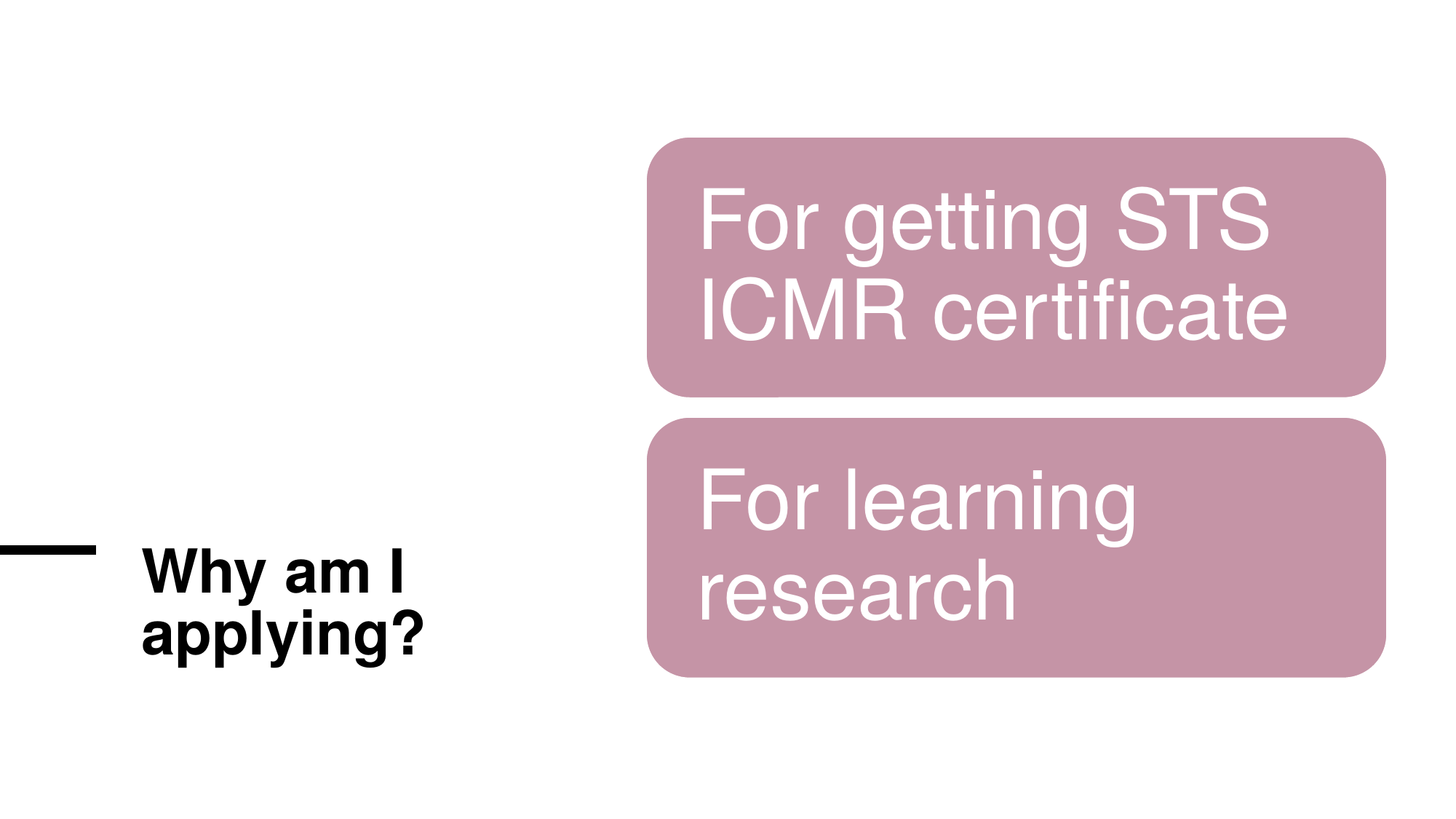

For getting STS ICMR certificate
For learning research
# Why am I applying?